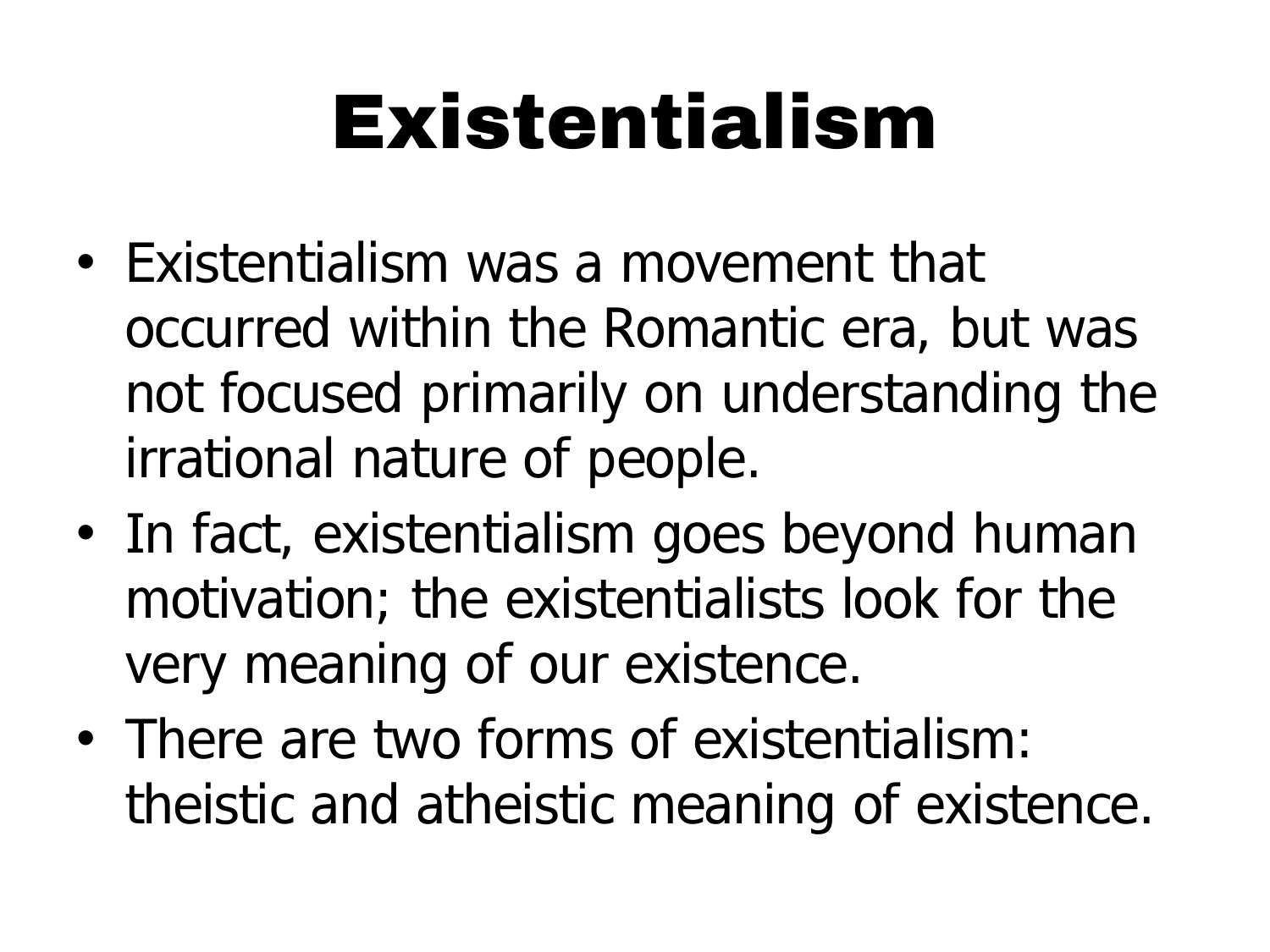

# Existentialism
Existentialism was a movement that occurred within the Romantic era, but was not focused primarily on understanding the irrational nature of people.
In fact, existentialism goes beyond human motivation; the existentialists look for the very meaning of our existence.
There are two forms of existentialism:  theistic and atheistic meaning of existence.